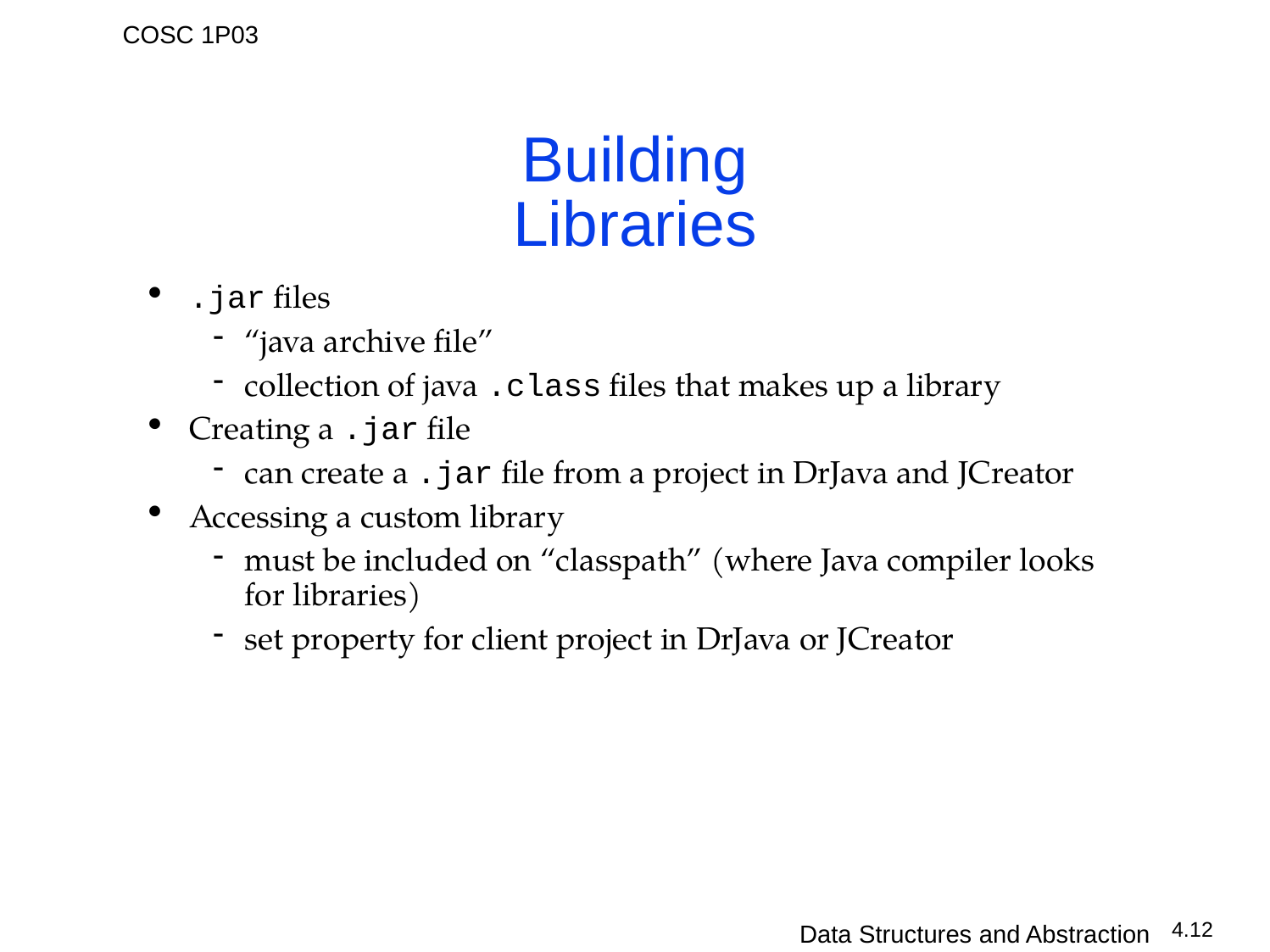

# Building Libraries
.jar files
“java archive file”
collection of java .class files that makes up a library
Creating a .jar file
can create a .jar file from a project in DrJava and JCreator
Accessing a custom library
must be included on “classpath” (where Java compiler looks for libraries)
set property for client project in DrJava or JCreator